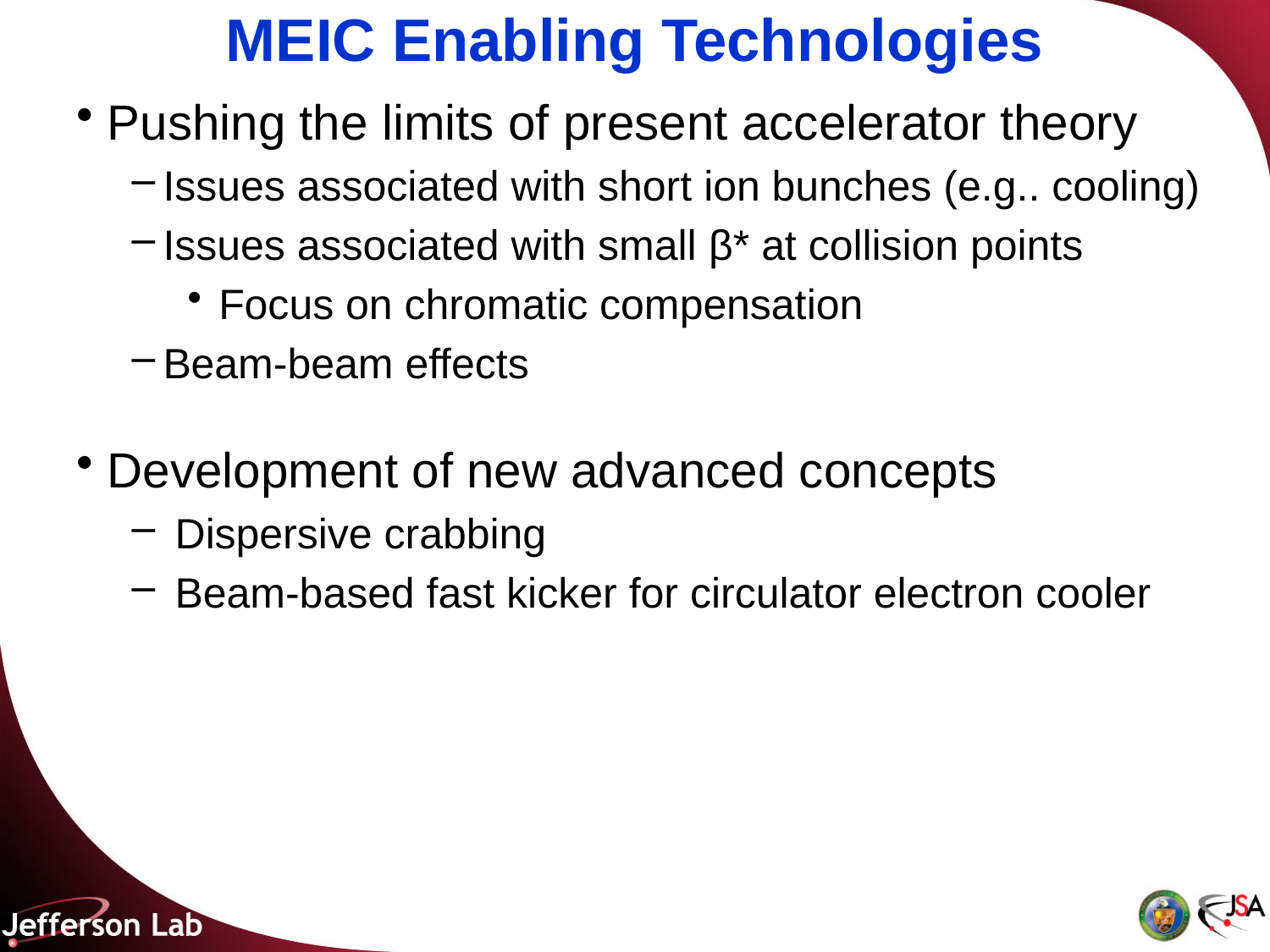

# MEIC Enabling Technologies
Pushing the limits of present accelerator theory
Issues associated with short ion bunches (e.g.. cooling)
Issues associated with small β* at collision points
Focus on chromatic compensation
Beam-beam effects

Development of new advanced concepts
 Dispersive crabbing
 Beam-based fast kicker for circulator electron cooler